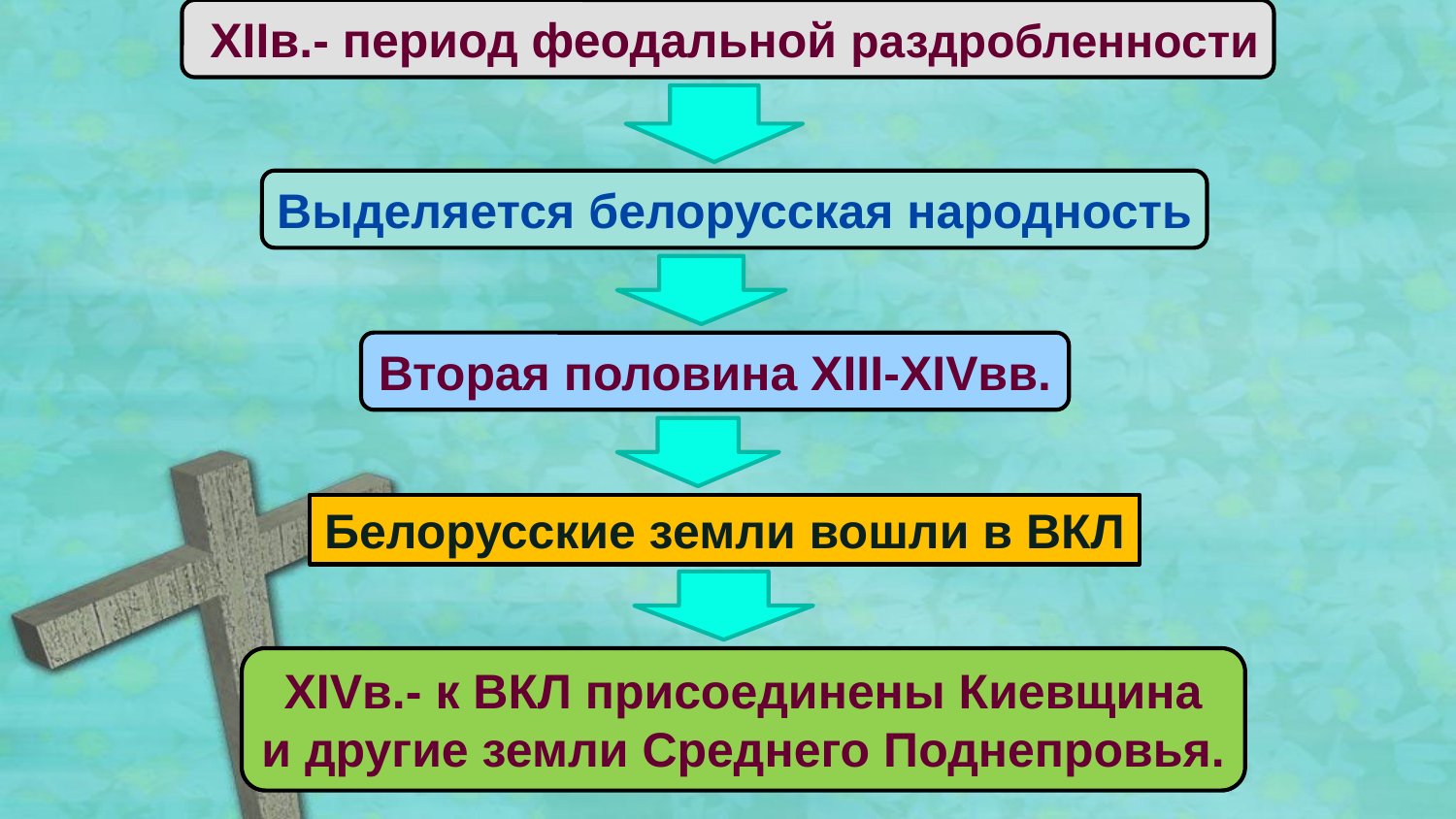

XIIв.- период феодальной раздробленности

Выделяется белорусская народность

Вторая половина XIII-XIVвв.

Белорусские земли вошли в ВКЛ

XIVв.- к ВКЛ присоединены Киевщина
и другие земли Среднего Поднепровья.